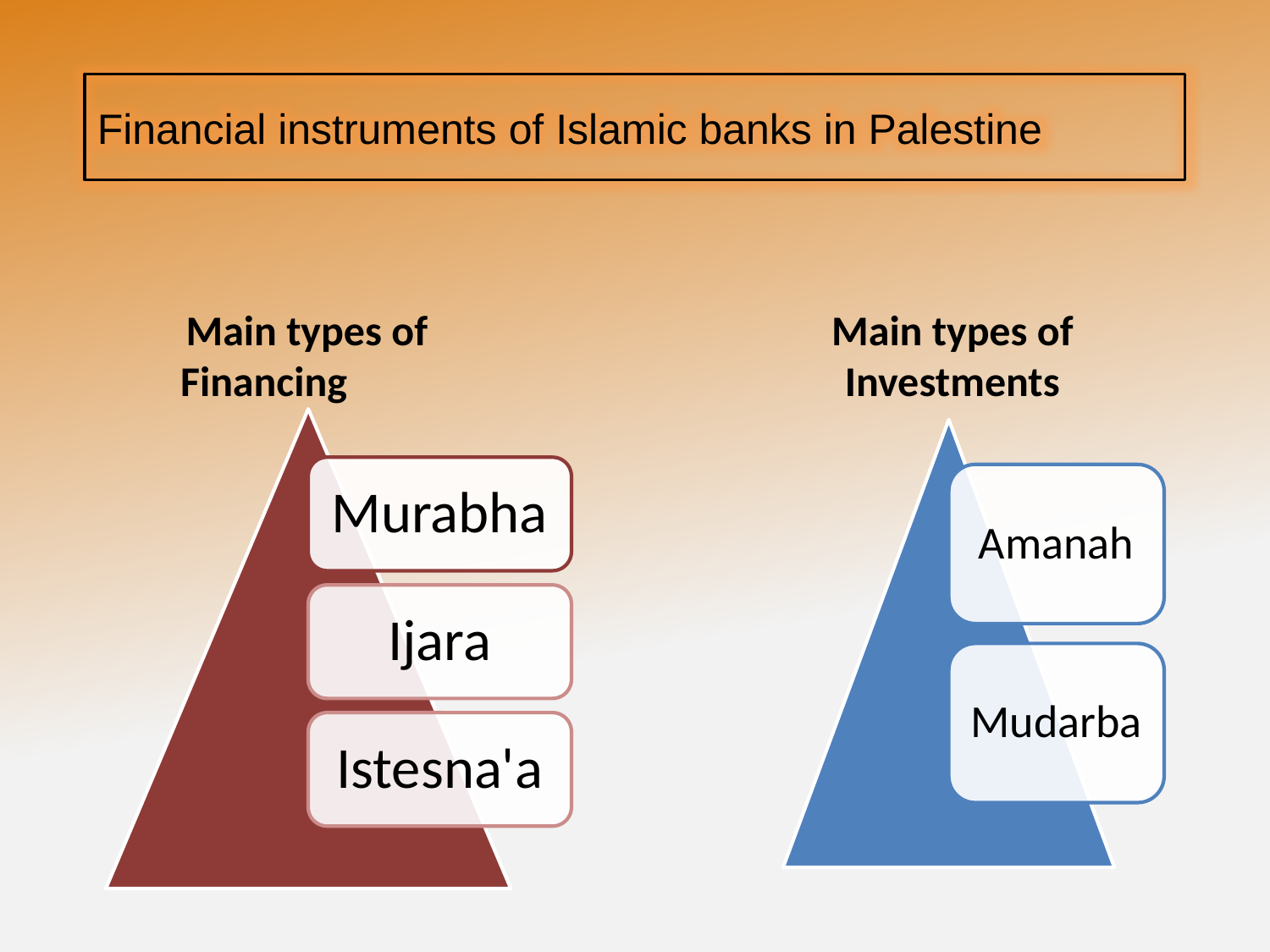

Financial instruments of Islamic banks in Palestine

# Main types of Financing
Main types of Investments
Murabha
Ijara
Istesna'a
Amanah
Mudarba